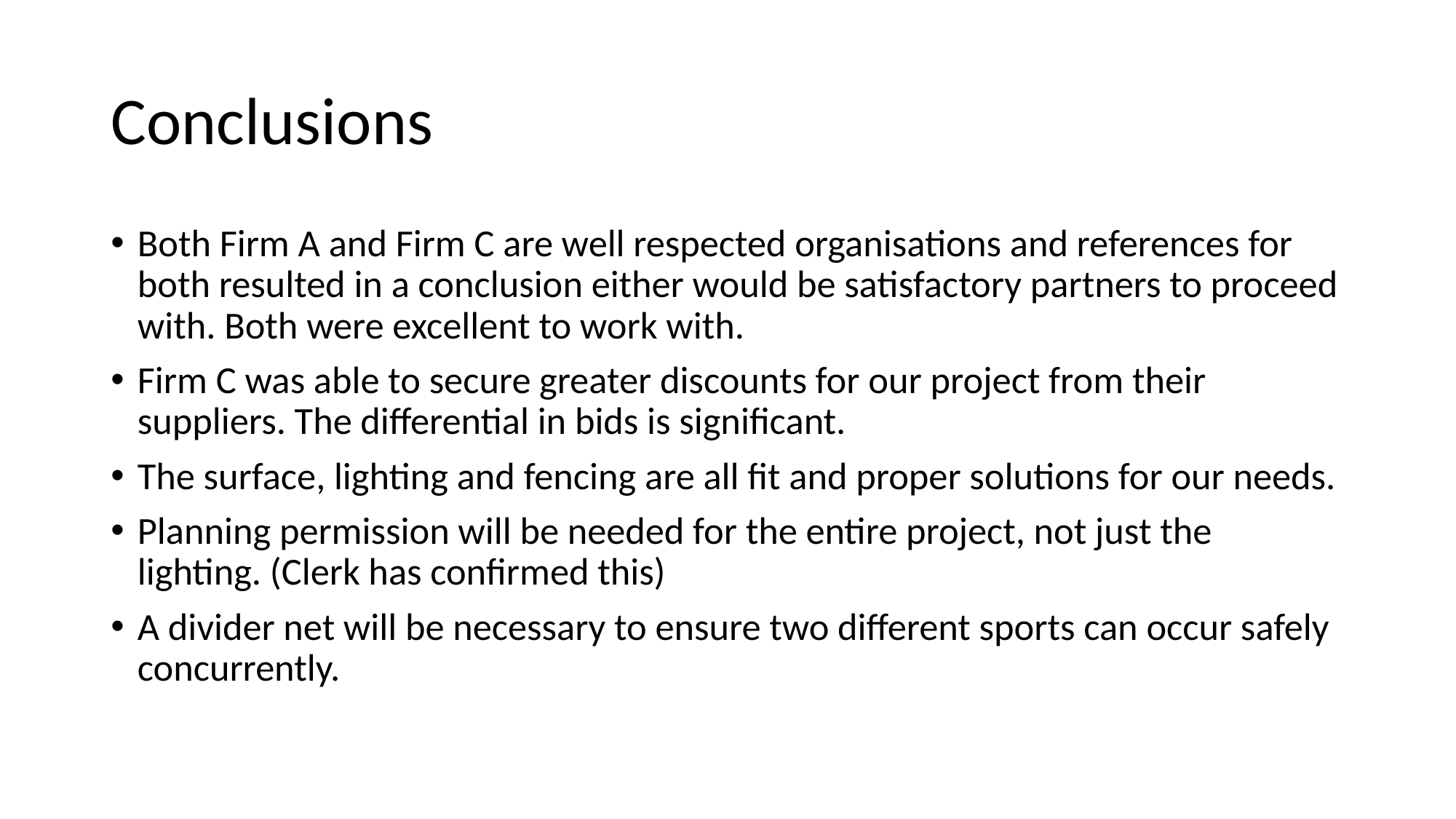

# Conclusions
Both Firm A and Firm C are well respected organisations and references for both resulted in a conclusion either would be satisfactory partners to proceed with. Both were excellent to work with.
Firm C was able to secure greater discounts for our project from their suppliers. The differential in bids is significant.
The surface, lighting and fencing are all fit and proper solutions for our needs.
Planning permission will be needed for the entire project, not just the lighting. (Clerk has confirmed this)
A divider net will be necessary to ensure two different sports can occur safely concurrently.